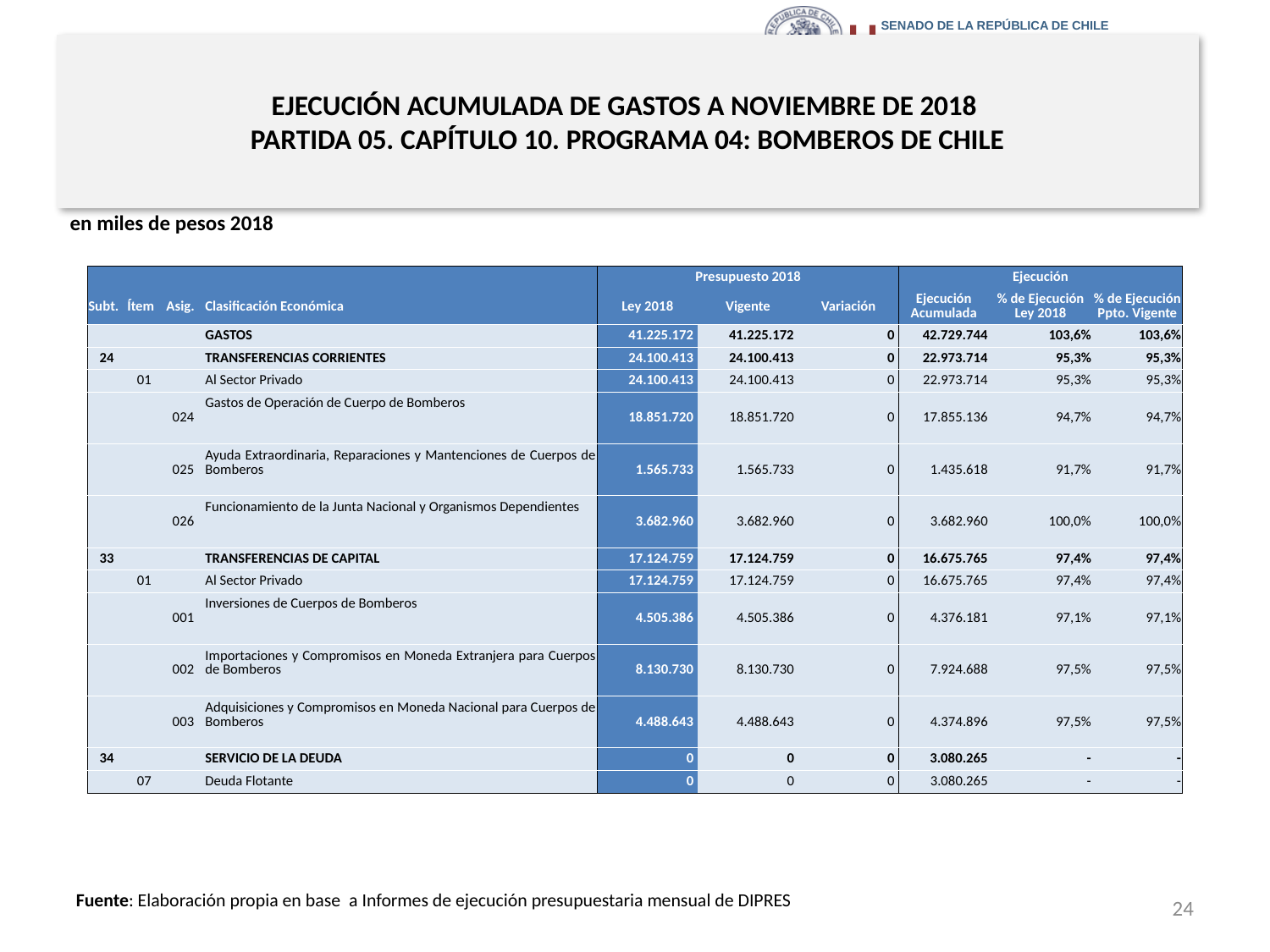

# EJECUCIÓN ACUMULADA DE GASTOS A NOVIEMBRE DE 2018 PARTIDA 05. CAPÍTULO 10. PROGRAMA 04: BOMBEROS DE CHILE
en miles de pesos 2018
|  |  |  |  | Presupuesto 2018 |  |  | Ejecución |  |  |
| --- | --- | --- | --- | --- | --- | --- | --- | --- | --- |
| Subt. | Ítem | Asig. | Clasificación Económica | Ley 2018 | Vigente | Variación | Ejecución Acumulada | % de Ejecución Ley 2018 | % de Ejecución Ppto. Vigente |
|  |  |  | GASTOS | 41.225.172 | 41.225.172 | 0 | 42.729.744 | 103,6% | 103,6% |
| 24 |  |  | TRANSFERENCIAS CORRIENTES | 24.100.413 | 24.100.413 | 0 | 22.973.714 | 95,3% | 95,3% |
|  | 01 |  | Al Sector Privado | 24.100.413 | 24.100.413 | 0 | 22.973.714 | 95,3% | 95,3% |
|  |  | 024 | Gastos de Operación de Cuerpo de Bomberos | 18.851.720 | 18.851.720 | 0 | 17.855.136 | 94,7% | 94,7% |
|  |  | 025 | Ayuda Extraordinaria, Reparaciones y Mantenciones de Cuerpos de Bomberos | 1.565.733 | 1.565.733 | 0 | 1.435.618 | 91,7% | 91,7% |
|  |  | 026 | Funcionamiento de la Junta Nacional y Organismos Dependientes | 3.682.960 | 3.682.960 | 0 | 3.682.960 | 100,0% | 100,0% |
| 33 |  |  | TRANSFERENCIAS DE CAPITAL | 17.124.759 | 17.124.759 | 0 | 16.675.765 | 97,4% | 97,4% |
|  | 01 |  | Al Sector Privado | 17.124.759 | 17.124.759 | 0 | 16.675.765 | 97,4% | 97,4% |
|  |  | 001 | Inversiones de Cuerpos de Bomberos | 4.505.386 | 4.505.386 | 0 | 4.376.181 | 97,1% | 97,1% |
|  |  | 002 | Importaciones y Compromisos en Moneda Extranjera para Cuerpos de Bomberos | 8.130.730 | 8.130.730 | 0 | 7.924.688 | 97,5% | 97,5% |
|  |  | 003 | Adquisiciones y Compromisos en Moneda Nacional para Cuerpos de Bomberos | 4.488.643 | 4.488.643 | 0 | 4.374.896 | 97,5% | 97,5% |
| 34 |  |  | SERVICIO DE LA DEUDA | 0 | 0 | 0 | 3.080.265 | - | - |
|  | 07 |  | Deuda Flotante | 0 | 0 | 0 | 3.080.265 | - | - |
24